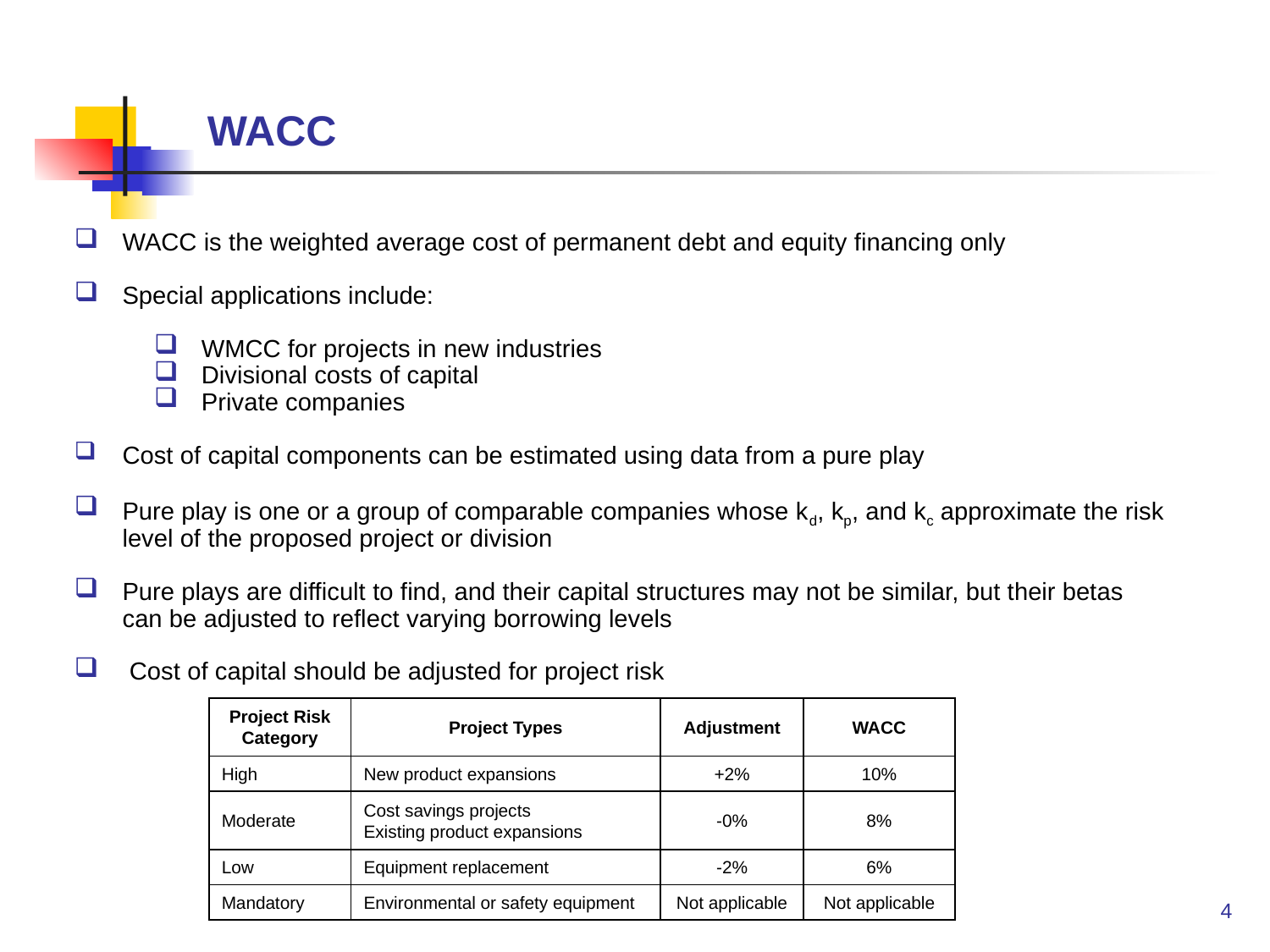

# WACC
WACC is the weighted average cost of permanent debt and equity financing only

Special applications include:

WMCC for projects in new industries
Divisional costs of capital
Private companies

Cost of capital components can be estimated using data from a pure play

Pure play is one or a group of comparable companies whose kd, kp, and kc approximate the risk level of the proposed project or division

Pure plays are difficult to find, and their capital structures may not be similar, but their betas can be adjusted to reflect varying borrowing levels

 Cost of capital should be adjusted for project risk

| Project Risk Category | Project Types | Adjustment | WACC |
| --- | --- | --- | --- |
| High | New product expansions | +2% | 10% |
| Moderate | Cost savings projects Existing product expansions | -0% | 8% |
| Low | Equipment replacement | -2% | 6% |
| Mandatory | Environmental or safety equipment | Not applicable | Not applicable |

4